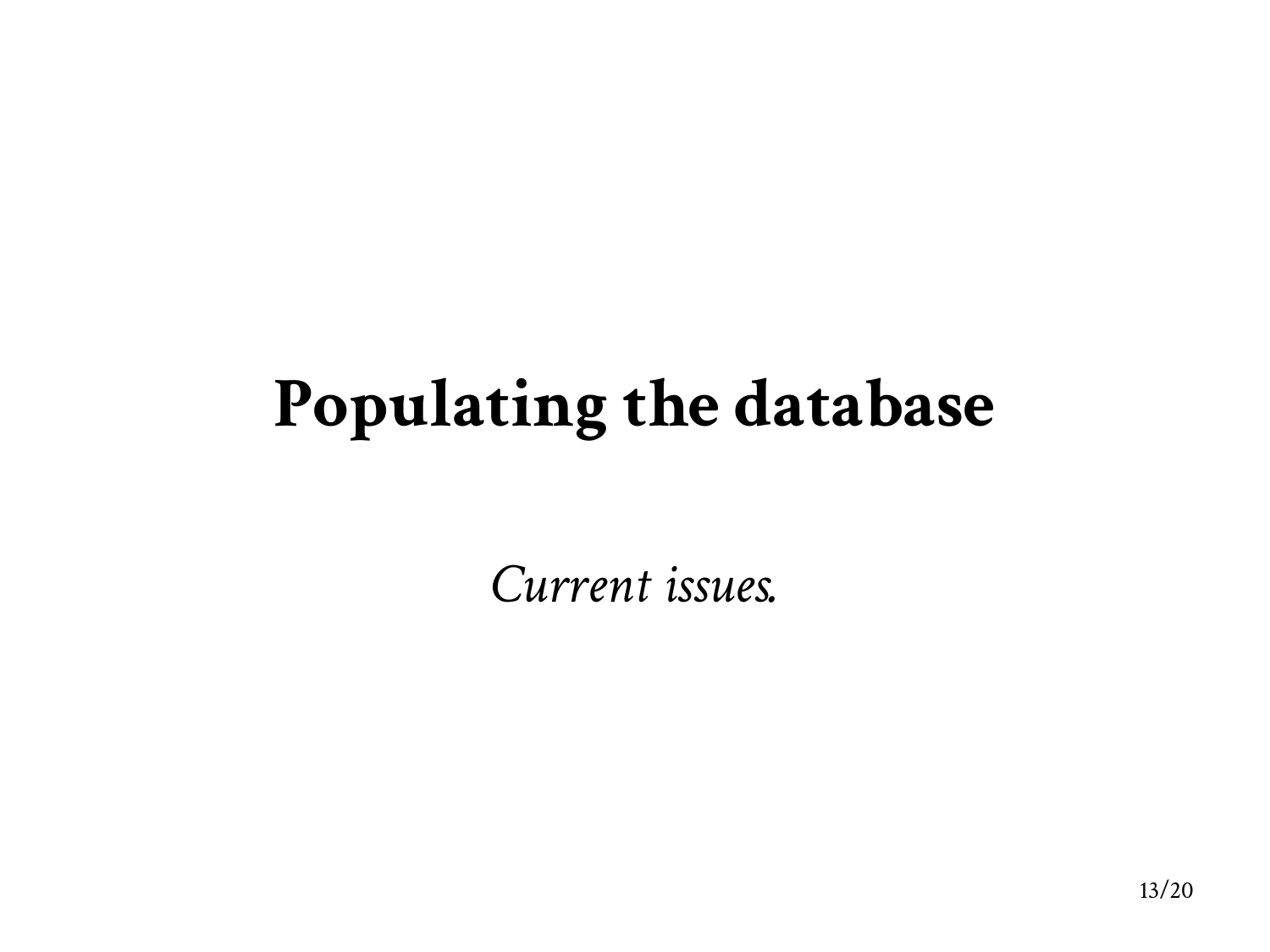

# Populating the database
Current issues.
13/20